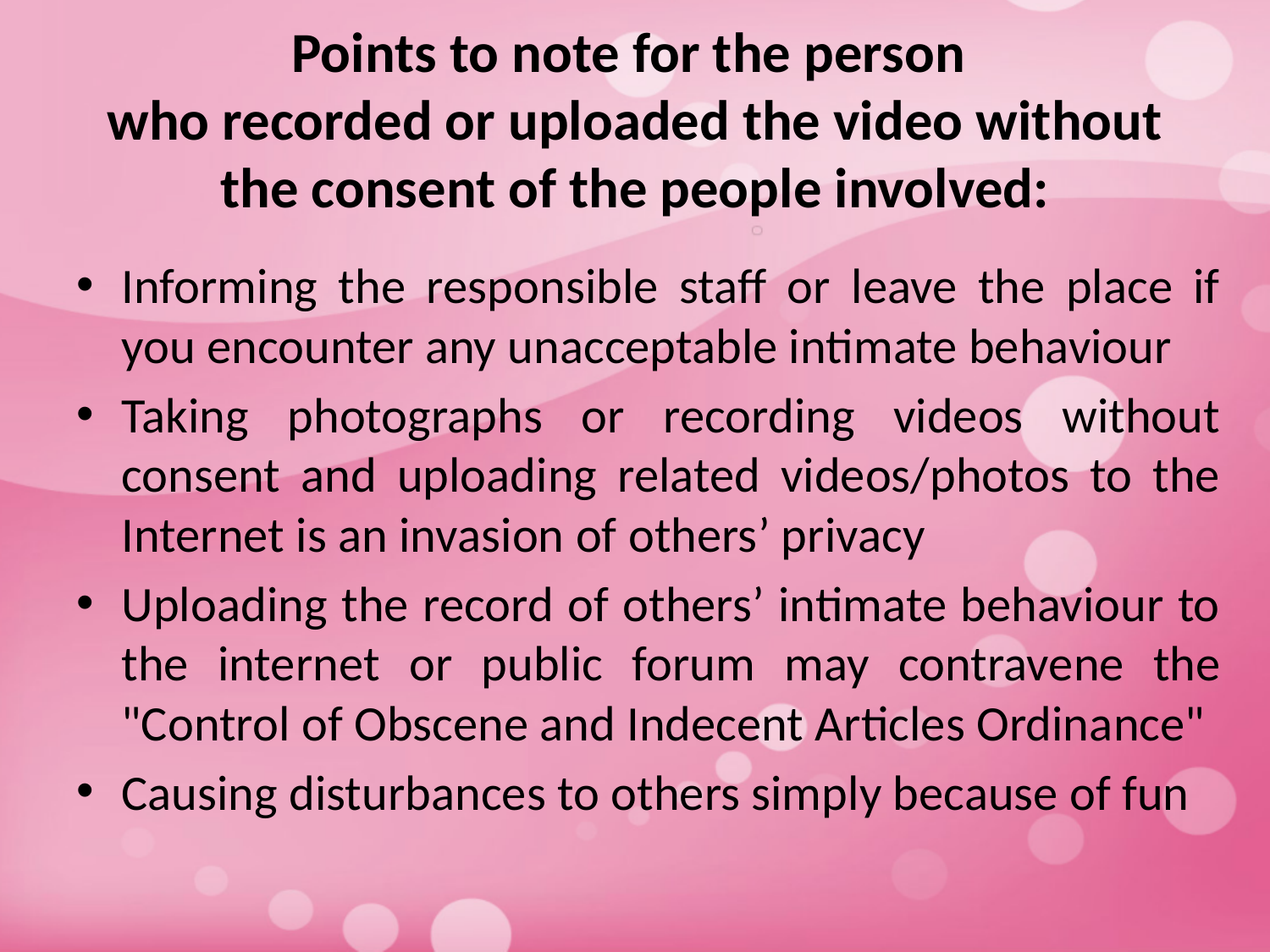

# Points to note for the person who recorded or uploaded the video without the consent of the people involved:
Informing the responsible staff or leave the place if you encounter any unacceptable intimate behaviour
Taking photographs or recording videos without consent and uploading related videos/photos to the Internet is an invasion of others’ privacy
Uploading the record of others’ intimate behaviour to the internet or public forum may contravene the "Control of Obscene and Indecent Articles Ordinance"
Causing disturbances to others simply because of fun